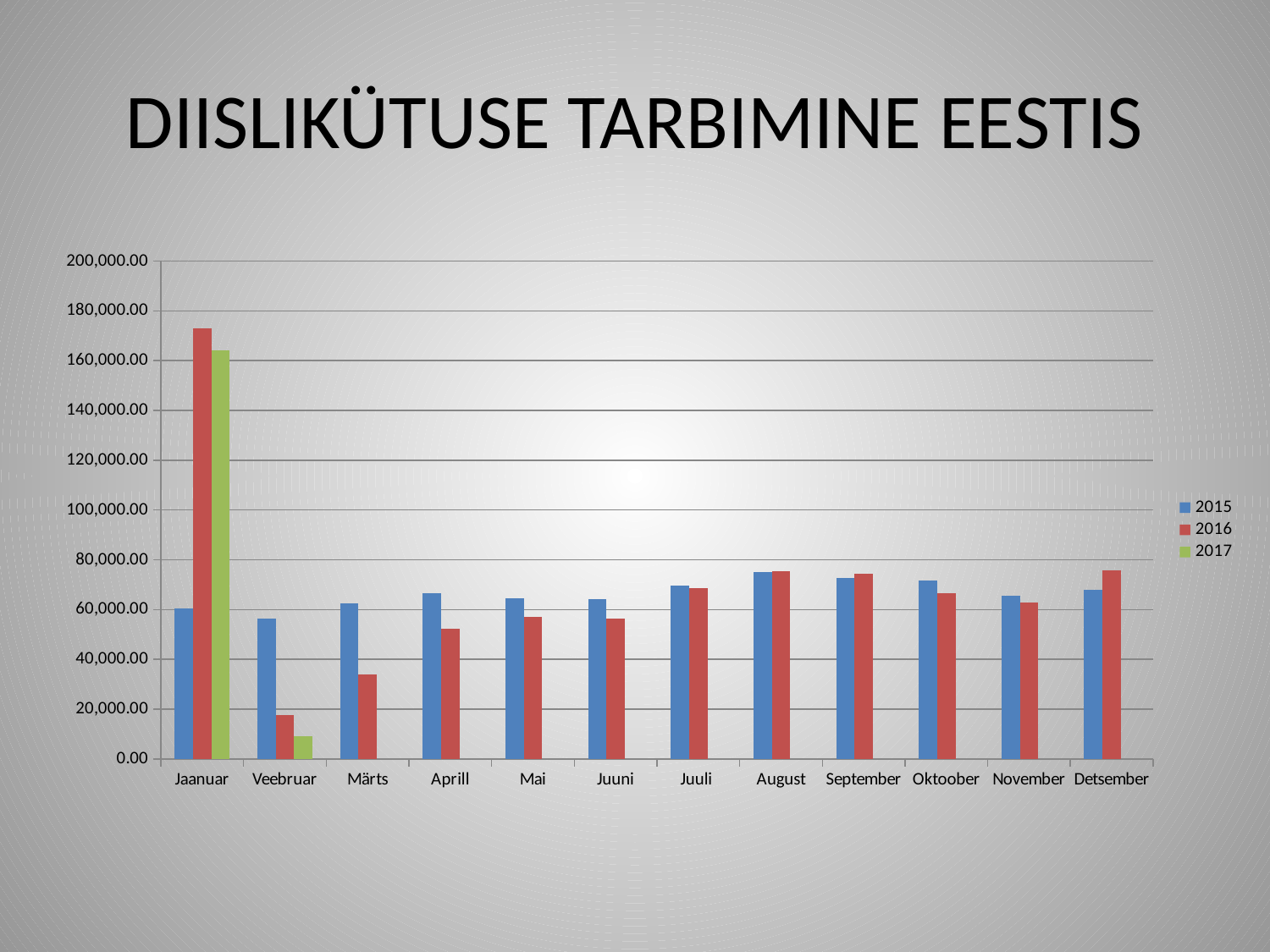

# DIISLIKÜTUSE TARBIMINE EESTIS

### Chart

| Category | 2015 | 2016 | 2017 |
|---|---|---|---|
| Jaanuar | 60346.26 | 173025.57 | 164022.54 |
| Veebruar | 56515.72 | 17444.8 | 8989.95 |
| Märts | 62448.84 | 33917.11 | None |
| Aprill | 66609.68 | 52335.03 | None |
| Mai | 64586.55 | 57020.08 | None |
| Juuni | 64119.77 | 56373.58 | None |
| Juuli  | 69720.99 | 68471.24 | None |
| August | 75077.4 | 75340.11 | None |
| September | 72831.62 | 74348.36 | None |
| Oktoober | 71619.14 | 66401.15 | None |
| November | 65395.15 | 62788.979999999996 | None |
| Detsember | 67884.54 | 75869.05 | None |